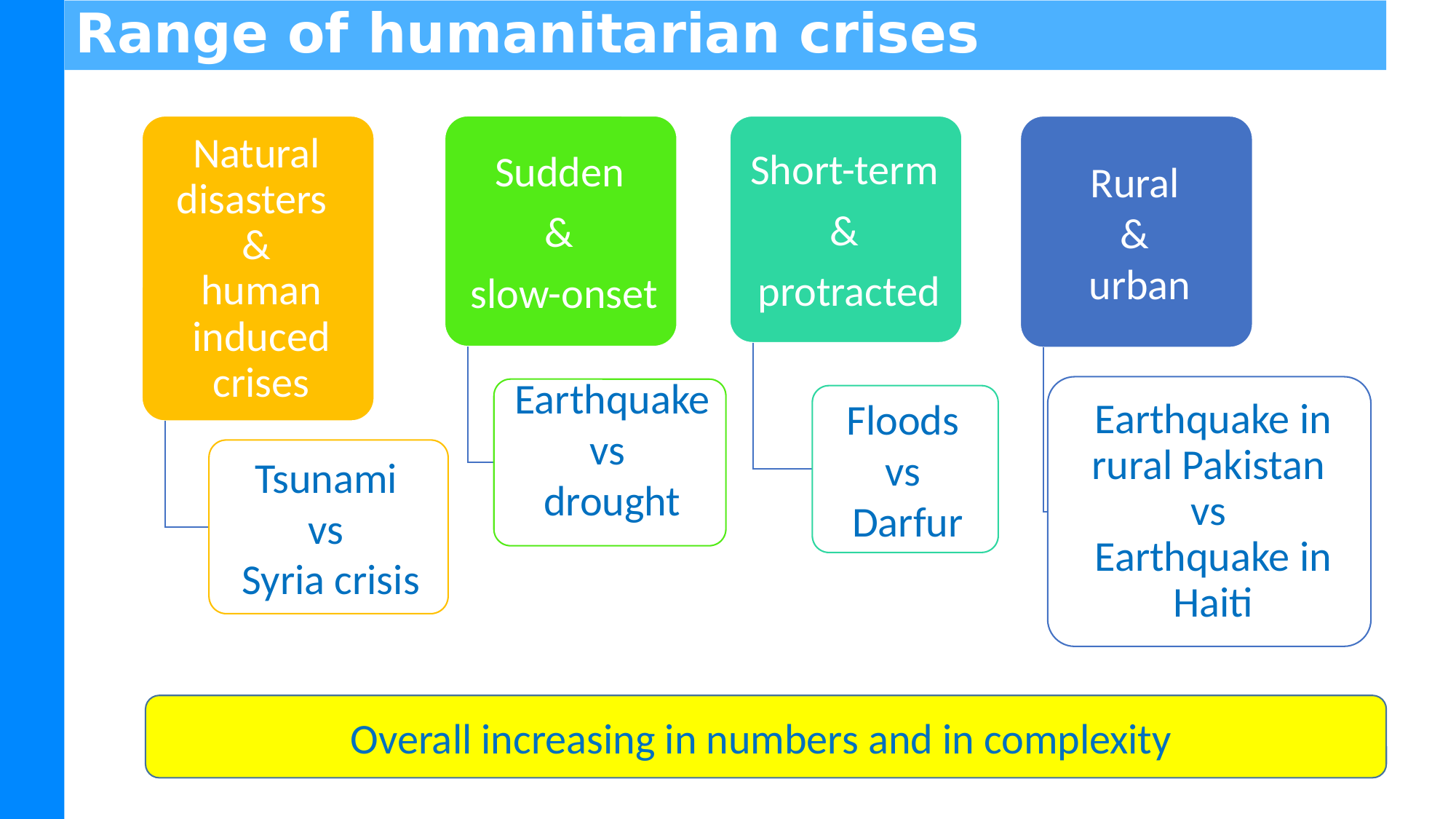

Range of humanitarian crises
Natural  disasters
&
human induced crises
Tsunami
vs
Syria crisis

Sudden
&
slow-onset

Earthquake vs
drought

Short-term
&
protracted

Floods
vs
Darfur
Rural
&
urban
Earthquake in rural Pakistan
vs
Earthquake in Haiti
Overall increasing in numbers and in complexity